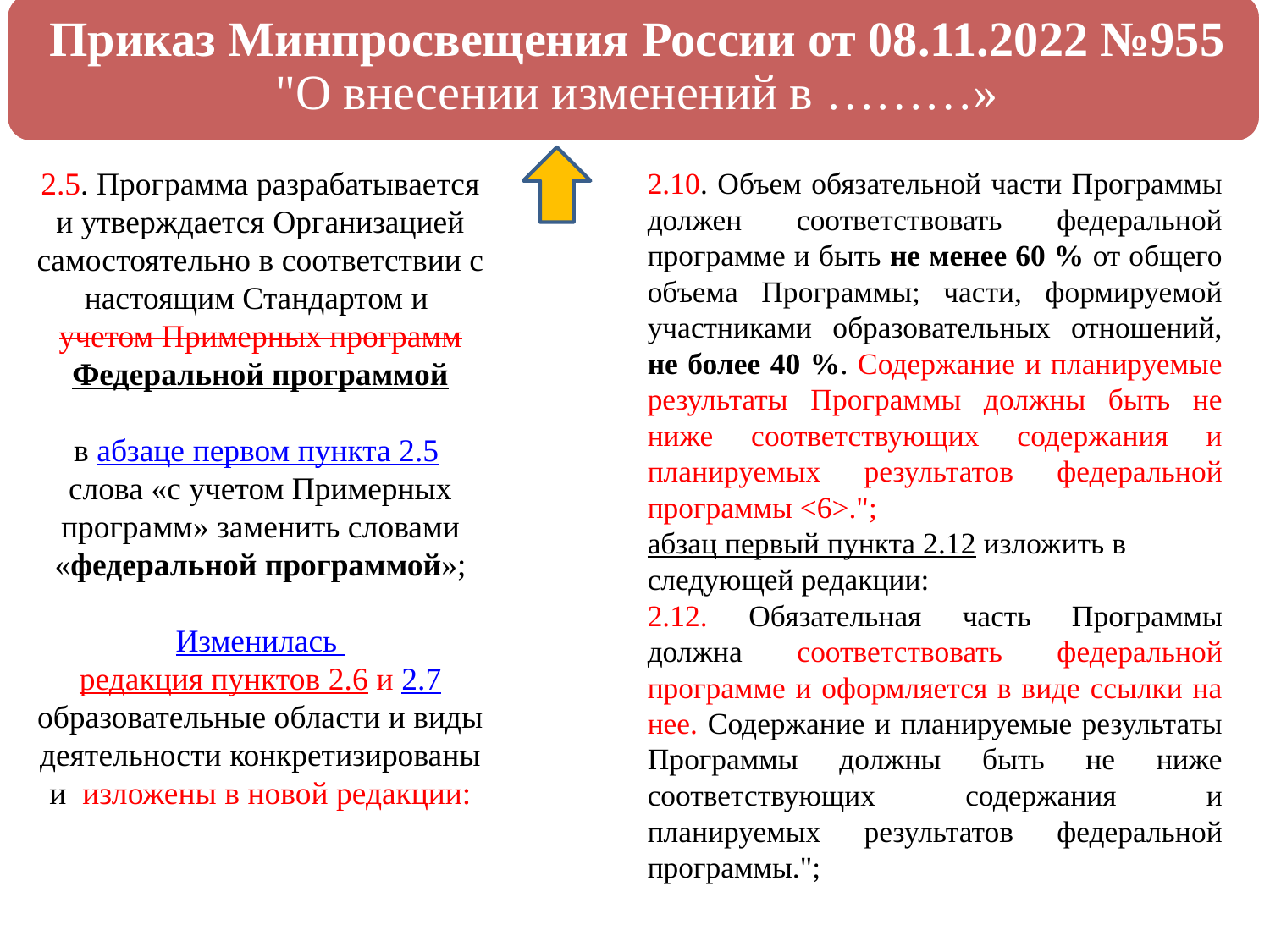

Приказ Минпросвещения России от 08.11.2022 №955
"О внесении изменений в ………»

2.5. Программа разрабатывается и утверждается Организацией самостоятельно в соответствии с настоящим Стандартом и  учетом Примерных программ
Федеральной программой

в абзаце первом пункта 2.5
слова «с учетом Примерных программ» заменить словами «федеральной программой»;

Изменилась редакция пунктов 2.6 и 2.7 образовательные области и виды деятельности конкретизированы и  изложены в новой редакции:

2.10. Объем обязательной части Программы должен соответствовать федеральной программе и быть не менее 60 % от общего объема Программы; части, формируемой участниками образовательных отношений, не более 40 %. Содержание и планируемые результаты Программы должны быть не ниже соответствующих содержания и планируемых результатов федеральной программы <6>.";
абзац первый пункта 2.12 изложить в следующей редакции:
2.12. Обязательная часть Программы должна соответствовать федеральной программе и оформляется в виде ссылки на нее. Содержание и планируемые результаты Программы должны быть не ниже соответствующих содержания и планируемых результатов федеральной программы.";